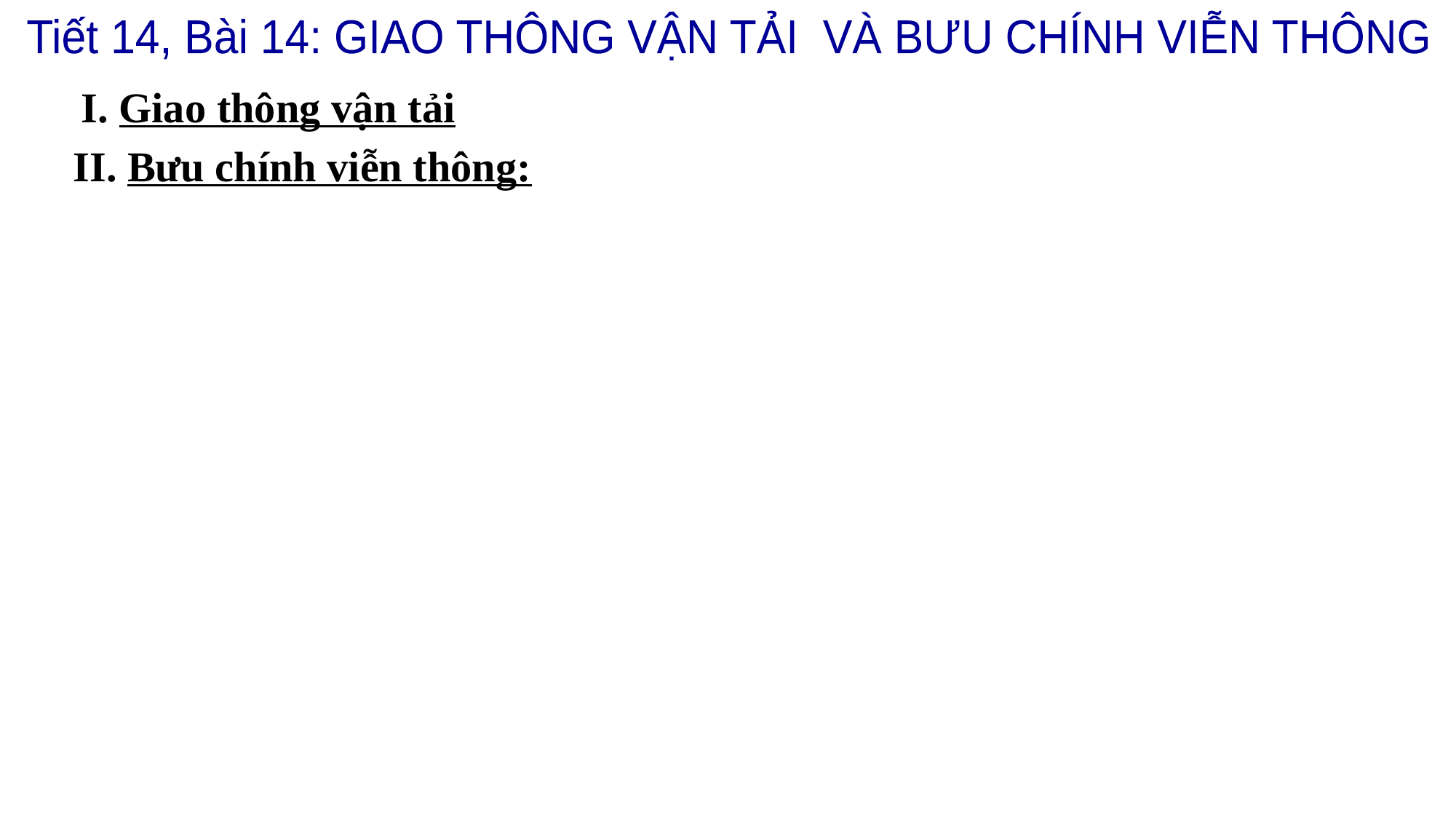

Tiết 14, Bài 14: GIAO THÔNG VẬN TẢI  VÀ BƯU CHÍNH VIỄN THÔNG
I. Giao thông vận tải
II. Bưu chính viễn thông: